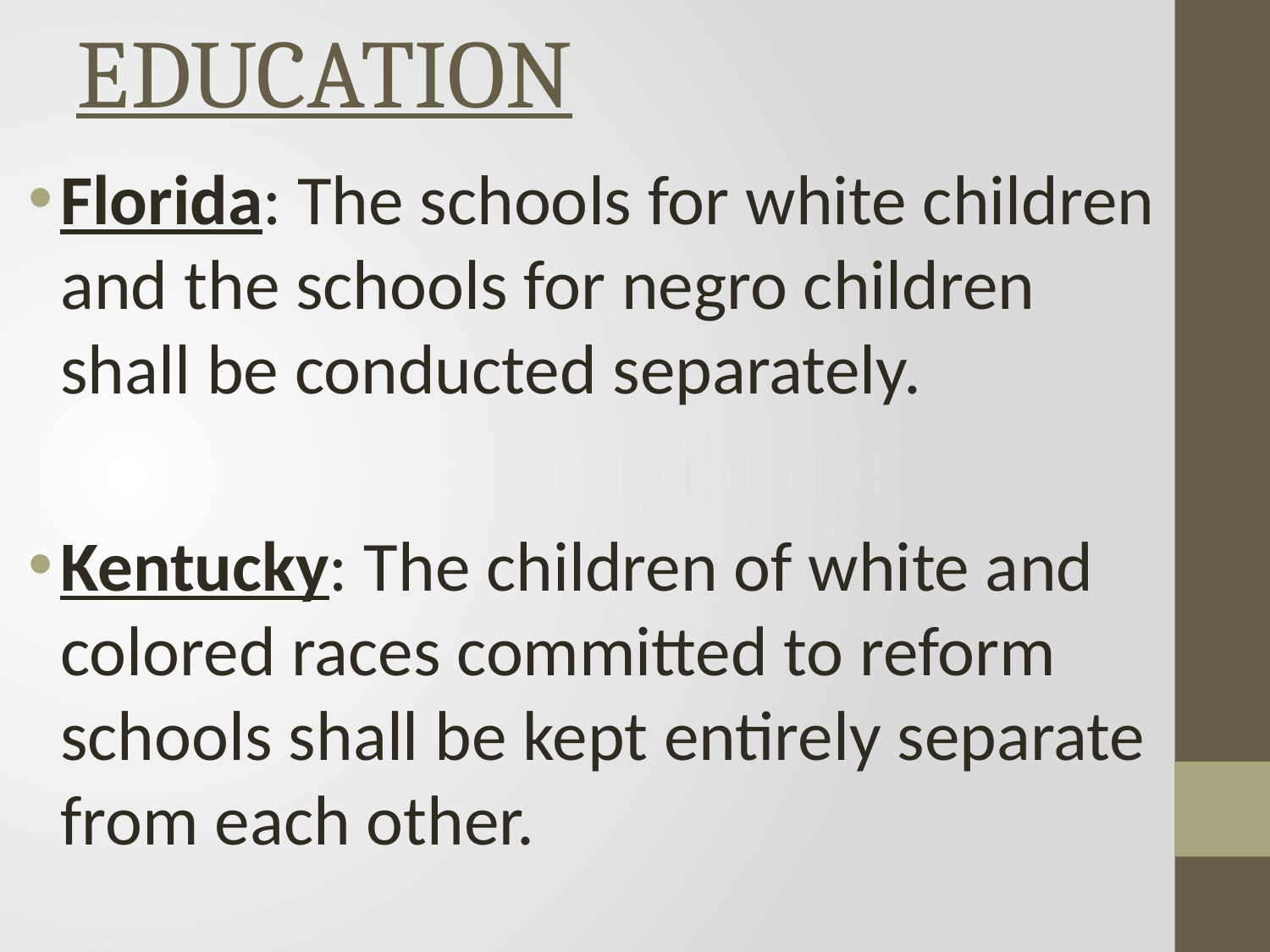

# EDUCATION
Florida: The schools for white children and the schools for negro children shall be conducted separately.

Kentucky: The children of white and colored races committed to reform schools shall be kept entirely separate from each other.